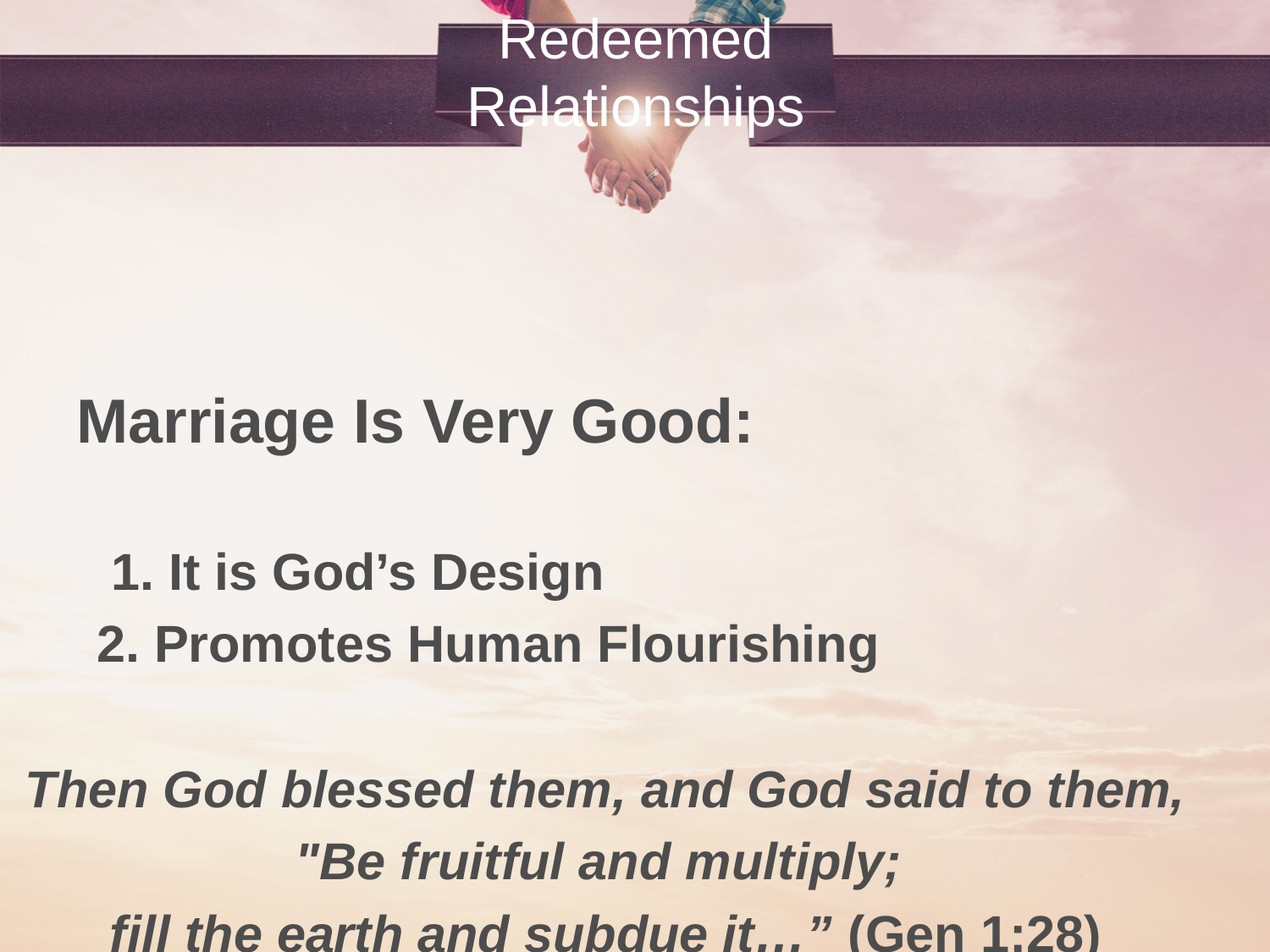

# Redeemed Relationships
   Marriage Is Very Good:

      1. It is God’s Design
     2. Promotes Human Flourishing

Then God blessed them, and God said to them,
"Be fruitful and multiply;
fill the earth and subdue it…” (Gen 1:28)